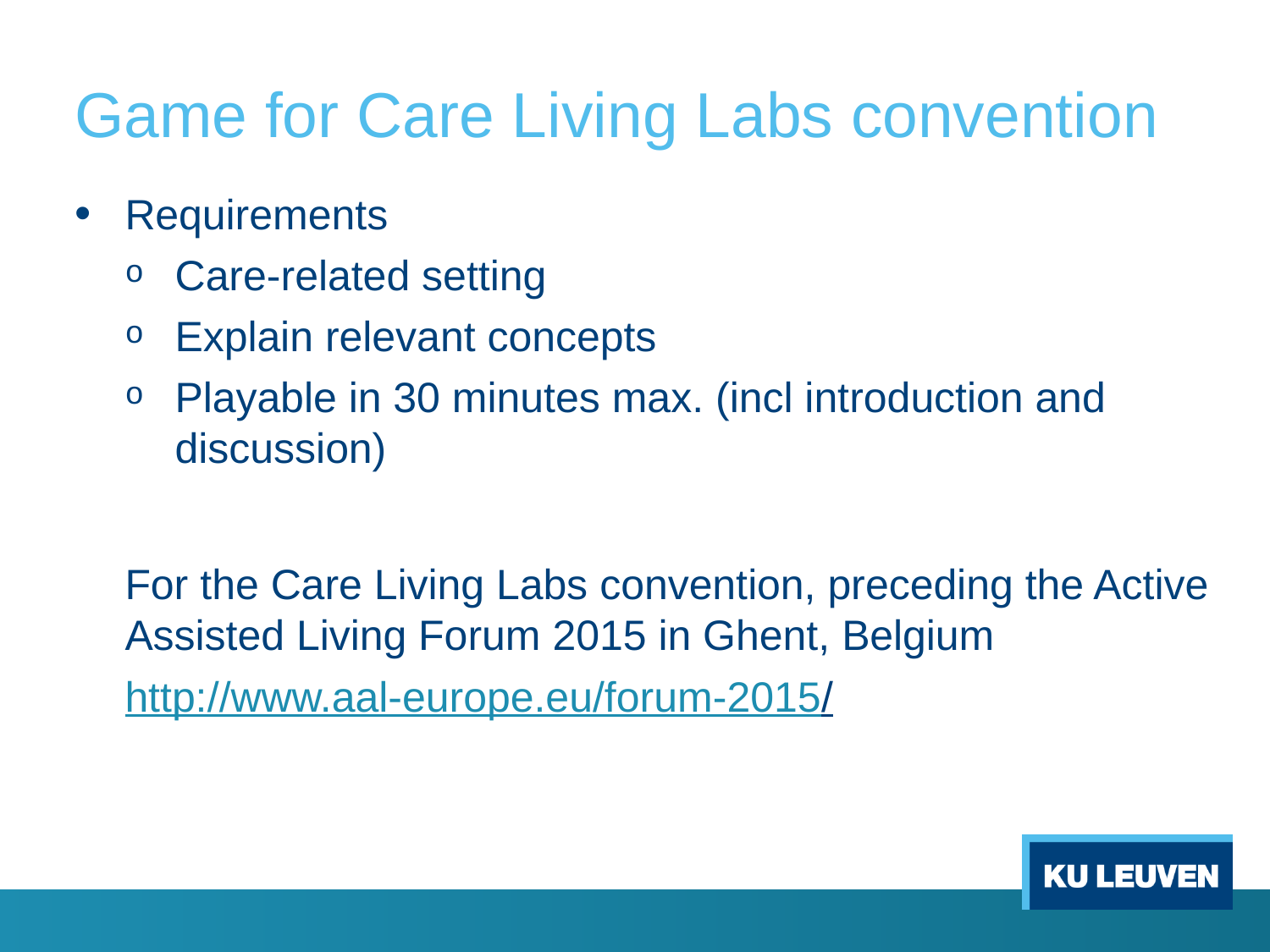

# Game for Care Living Labs convention
Requirements
Care-related setting
Explain relevant concepts
Playable in 30 minutes max. (incl introduction and discussion)

For the Care Living Labs convention, preceding the Active Assisted Living Forum 2015 in Ghent, Belgium
http://www.aal-europe.eu/forum-2015/